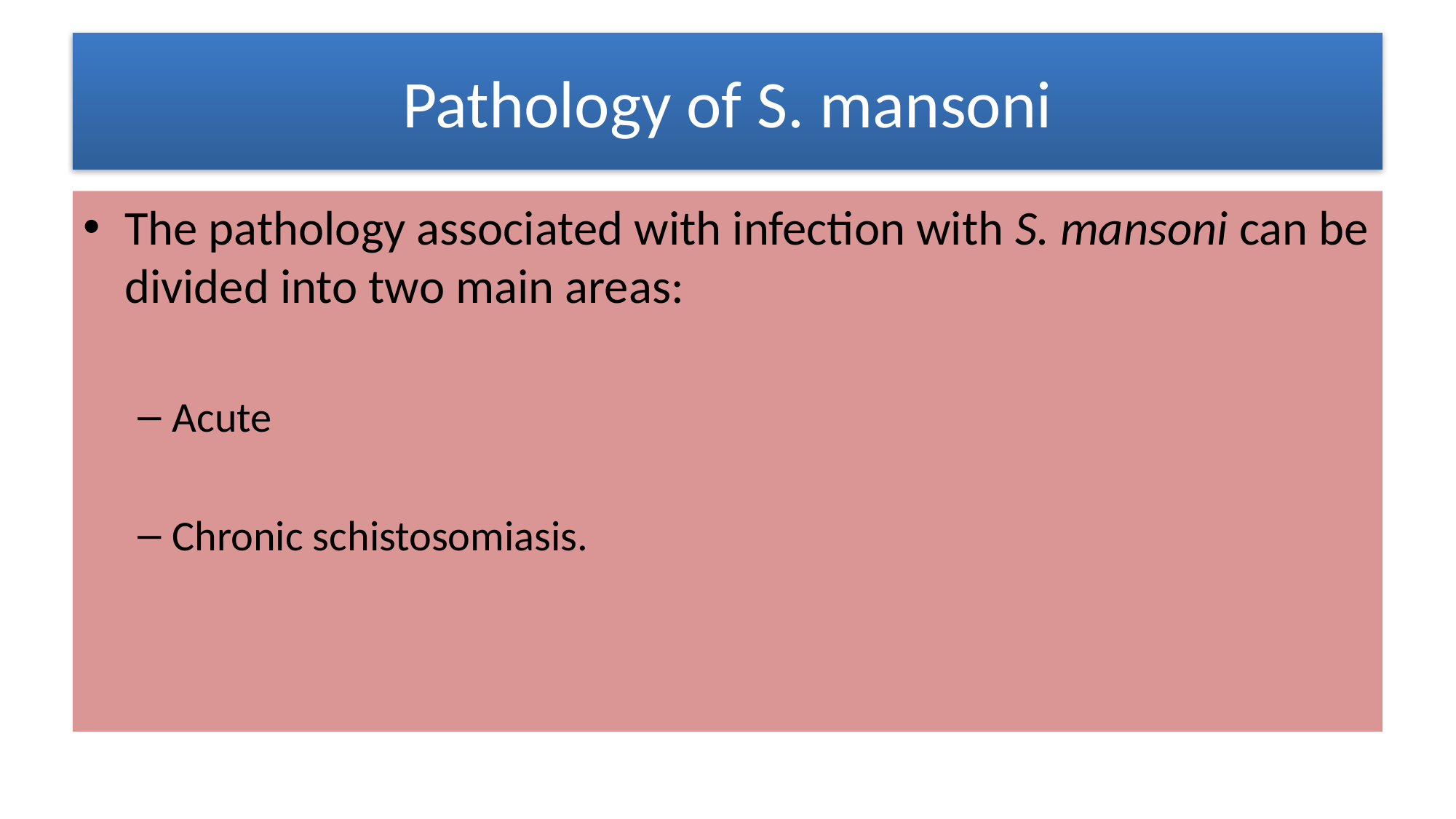

# Pathology of S. mansoni
The pathology associated with infection with S. mansoni can be divided into two main areas:

Acute

Chronic schistosomiasis.